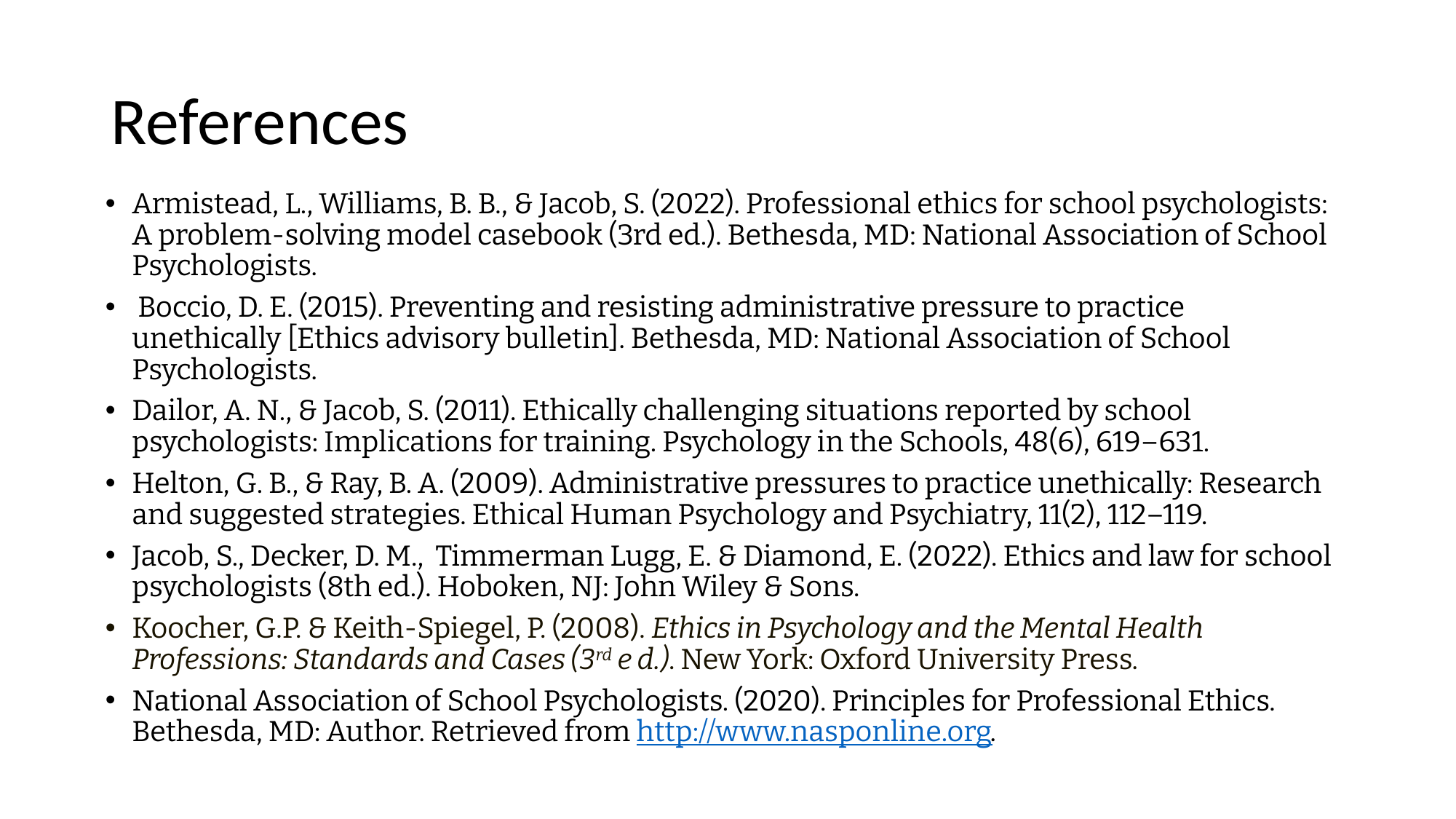

# References
Armistead, L., Williams, B. B., & Jacob, S. (2022). Professional ethics for school psychologists: A problem-solving model casebook (3rd ed.). Bethesda, MD: National Association of School Psychologists.
 Boccio, D. E. (2015). Preventing and resisting administrative pressure to practice unethically [Ethics advisory bulletin]. Bethesda, MD: National Association of School Psychologists.
Dailor, A. N., & Jacob, S. (2011). Ethically challenging situations reported by school psychologists: Implications for training. Psychology in the Schools, 48(6), 619–631.
Helton, G. B., & Ray, B. A. (2009). Administrative pressures to practice unethically: Research and suggested strategies. Ethical Human Psychology and Psychiatry, 11(2), 112–119.
Jacob, S., Decker, D. M.,  Timmerman Lugg, E. & Diamond, E. (2022). Ethics and law for school psychologists (8th ed.). Hoboken, NJ: John Wiley & Sons.
Koocher, G.P. & Keith-Spiegel, P. (2008). Ethics in Psychology and the Mental Health Professions: Standards and Cases (3rd e d.). New York: Oxford University Press.
National Association of School Psychologists. (2020). Principles for Professional Ethics. Bethesda, MD: Author. Retrieved from http://www.nasponline.org.